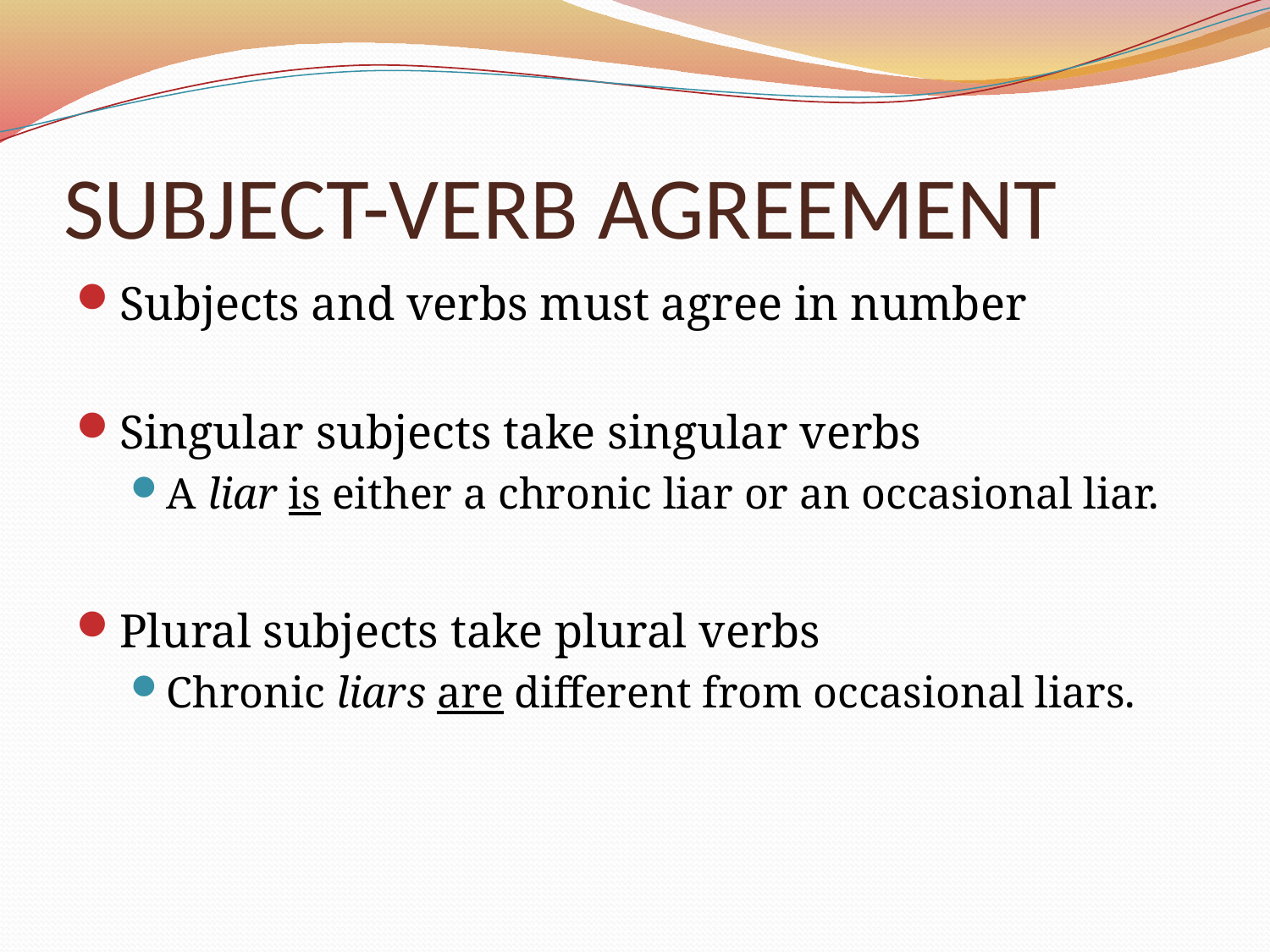

# SUBJECT-VERB AGREEMENT
Subjects and verbs must agree in number

Singular subjects take singular verbs
A liar is either a chronic liar or an occasional liar.

Plural subjects take plural verbs
Chronic liars are different from occasional liars.